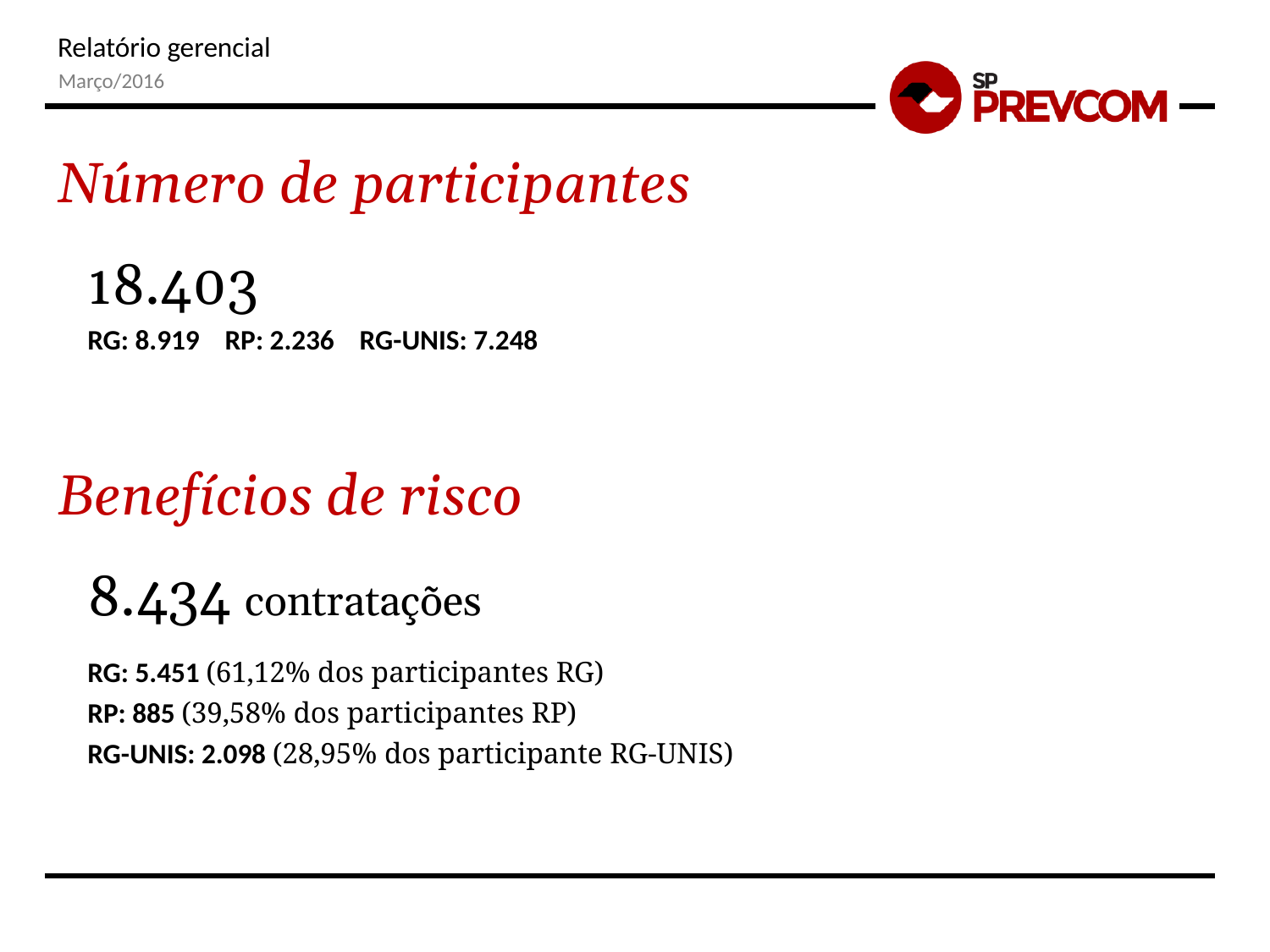

Março/2016
Número de participantes
18.403
RG: 8.919    RP: 2.236    RG-UNIS: 7.248
Benefícios de risco
8.434 contratações
RG: 5.451 (61,12% dos participantes RG)
RP: 885 (39,58% dos participantes RP)
RG-UNIS: 2.098 (28,95% dos participante RG-UNIS)